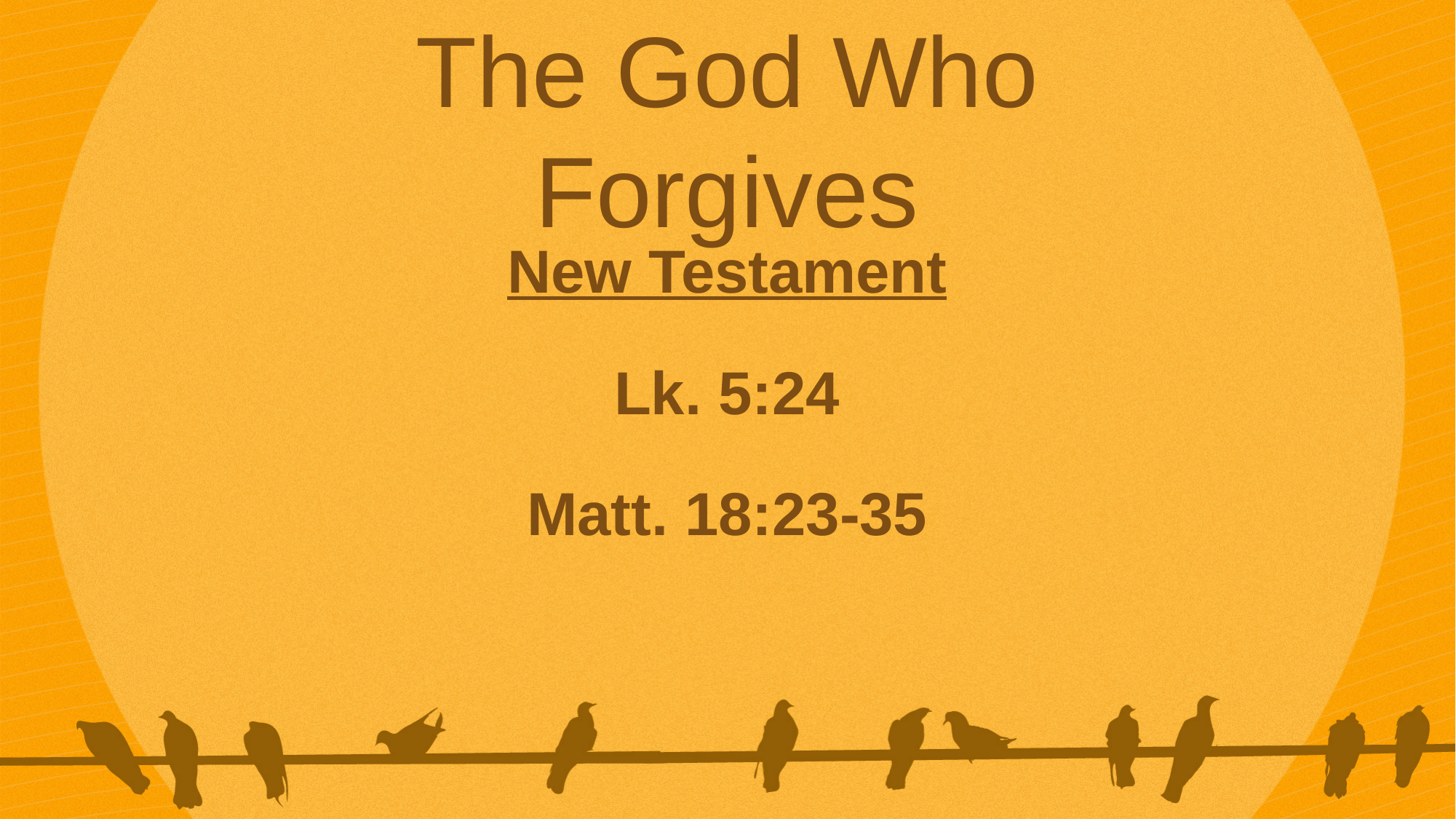

The God Who Forgives

New Testament
Lk. 5:24
Matt. 18:23-35